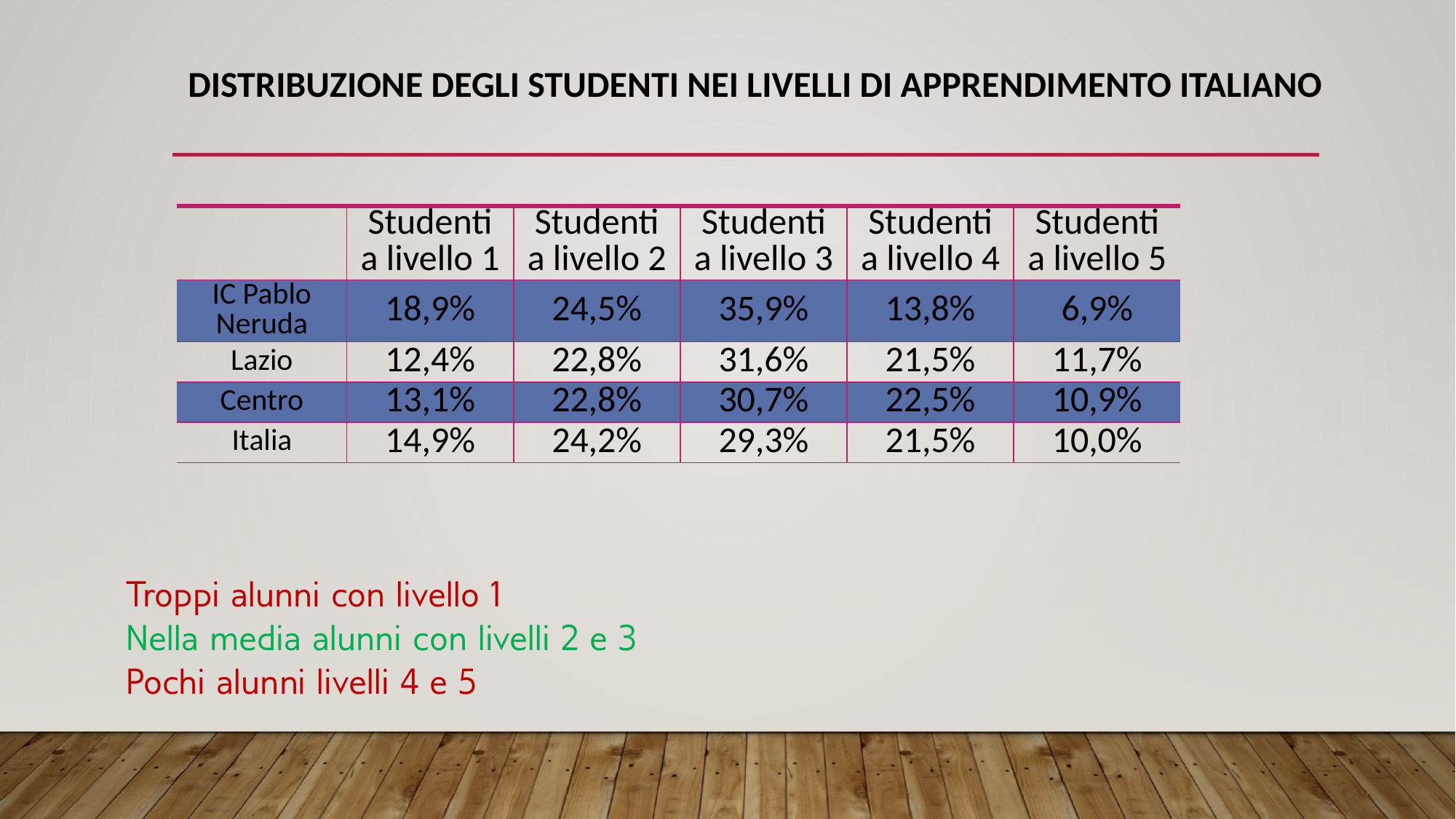

# Distribuzione degli studenti nei livelli di apprendimento Italiano
|  | Studenti a livello 1 | Studenti a livello 2 | Studenti a livello 3 | Studenti a livello 4 | Studenti a livello 5 |
| --- | --- | --- | --- | --- | --- |
| IC Pablo Neruda | 18,9% | 24,5% | 35,9% | 13,8% | 6,9% |
| Lazio | 12,4% | 22,8% | 31,6% | 21,5% | 11,7% |
| Centro | 13,1% | 22,8% | 30,7% | 22,5% | 10,9% |
| Italia | 14,9% | 24,2% | 29,3% | 21,5% | 10,0% |
Troppi alunni con livello 1
Nella media alunni con livelli 2 e 3
Pochi alunni livelli 4 e 5